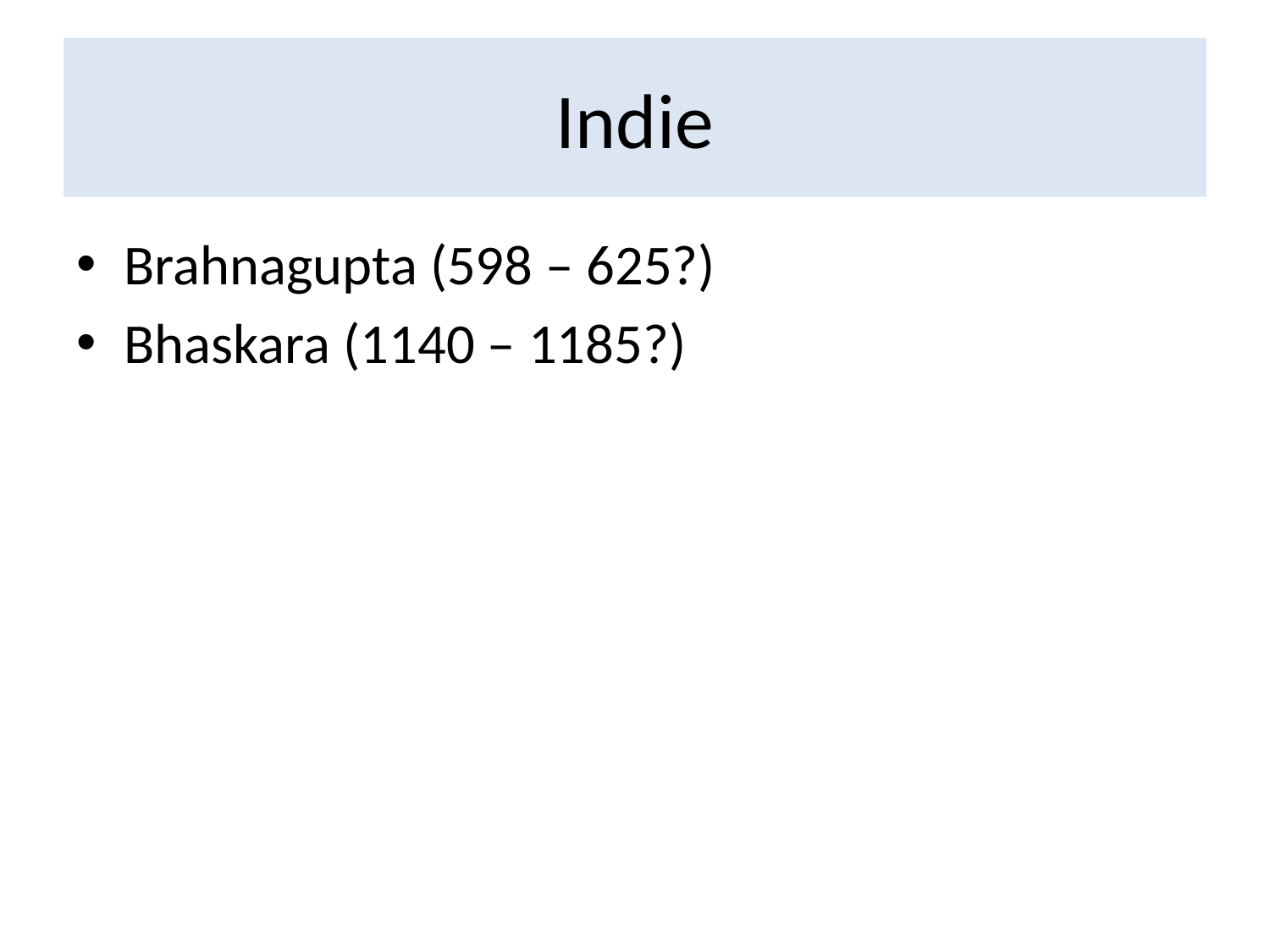

# Indie
Brahnagupta (598 – 625?)
Bhaskara (1140 – 1185?)